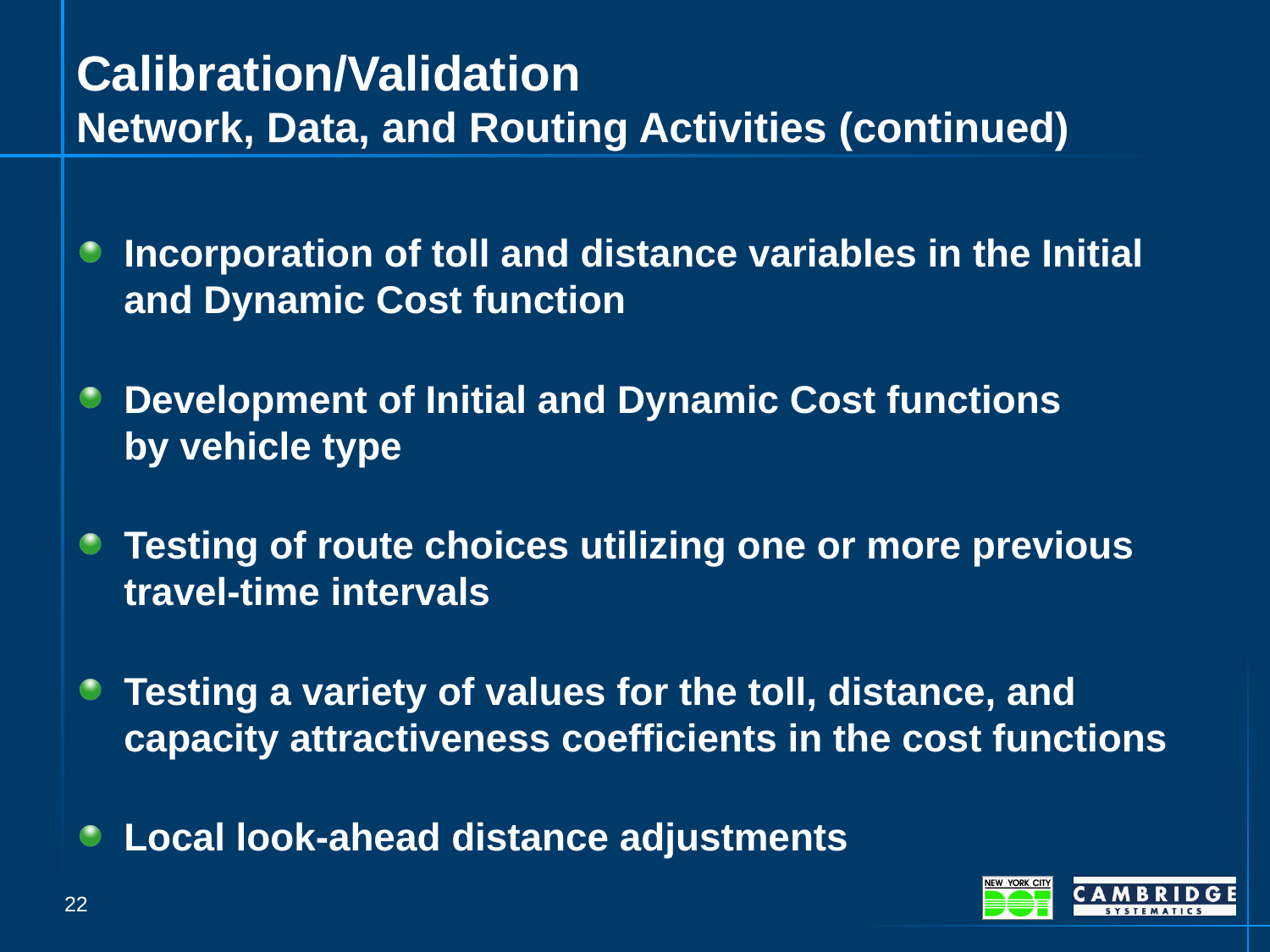

# Calibration/Validation Network, Data, and Routing Activities (continued)
Incorporation of toll and distance variables in the Initial and Dynamic Cost function
Development of Initial and Dynamic Cost functions
by vehicle type
Testing of route choices utilizing one or more previous travel-time intervals
Testing a variety of values for the toll, distance, and capacity attractiveness coefficients in the cost functions
Local look-ahead distance adjustments

22